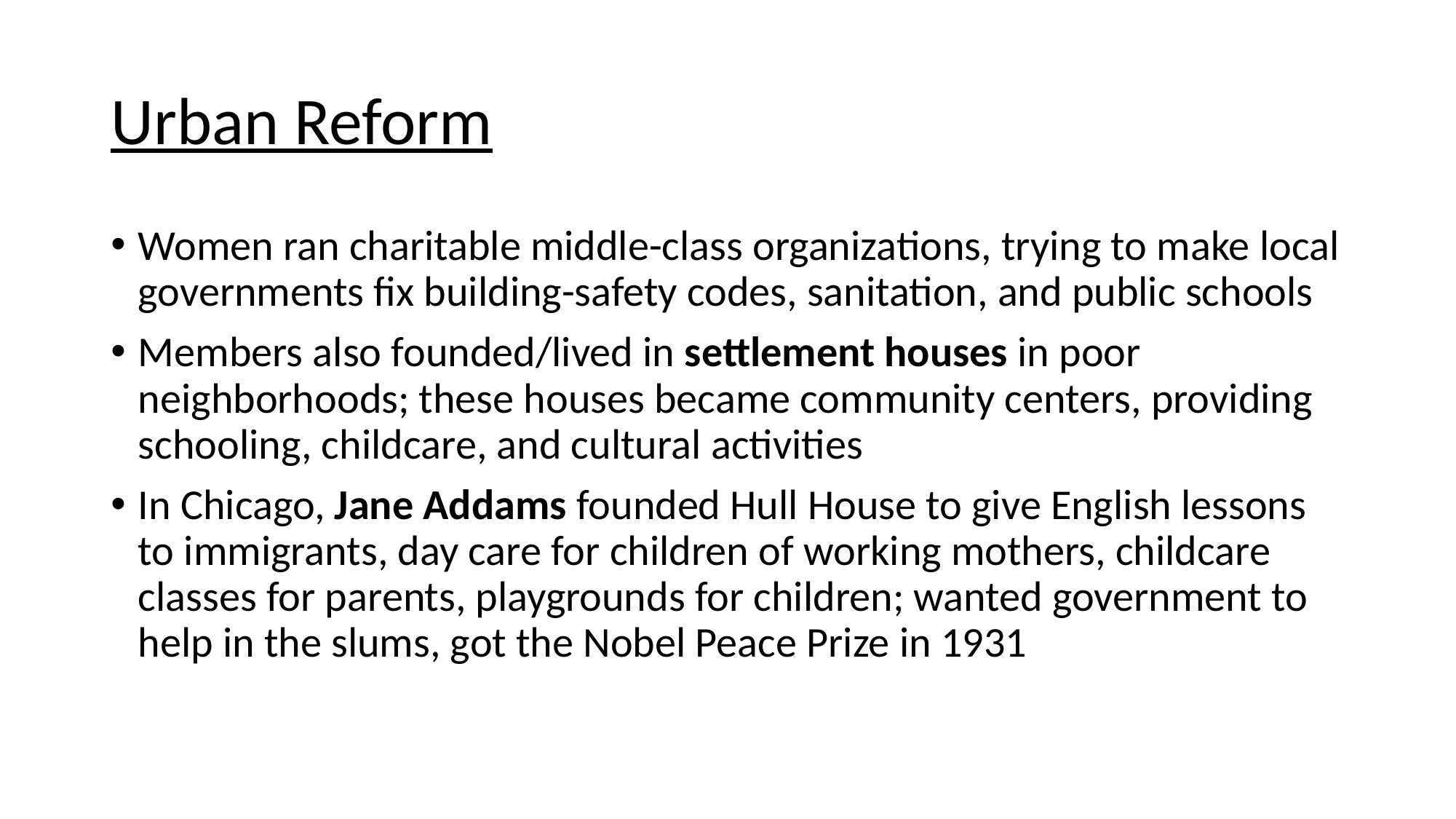

# Urban Reform
Women ran charitable middle-class organizations, trying to make local governments fix building-safety codes, sanitation, and public schools
Members also founded/lived in settlement houses in poor neighborhoods; these houses became community centers, providing schooling, childcare, and cultural activities
In Chicago, Jane Addams founded Hull House to give English lessons to immigrants, day care for children of working mothers, childcare classes for parents, playgrounds for children; wanted government to help in the slums, got the Nobel Peace Prize in 1931